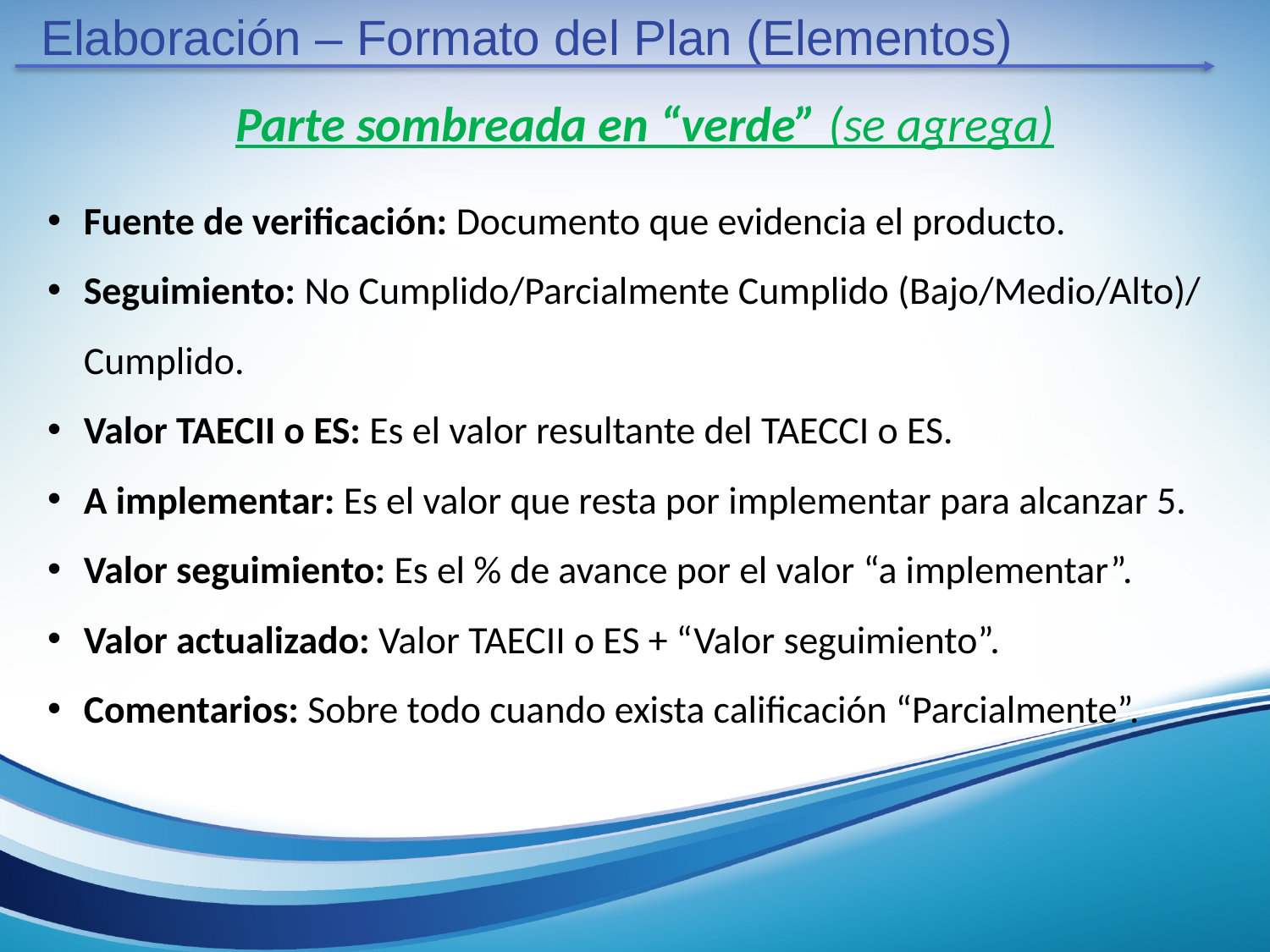

Elaboración – Formato del Plan (Elementos)
Parte sombreada en “verde” (se agrega)

Fuente de verificación: Documento que evidencia el producto.
Seguimiento: No Cumplido/Parcialmente Cumplido (Bajo/Medio/Alto)/ Cumplido.
Valor TAECII o ES: Es el valor resultante del TAECCI o ES.
A implementar: Es el valor que resta por implementar para alcanzar 5.
Valor seguimiento: Es el % de avance por el valor “a implementar”.
Valor actualizado: Valor TAECII o ES + “Valor seguimiento”.
Comentarios: Sobre todo cuando exista calificación “Parcialmente”.